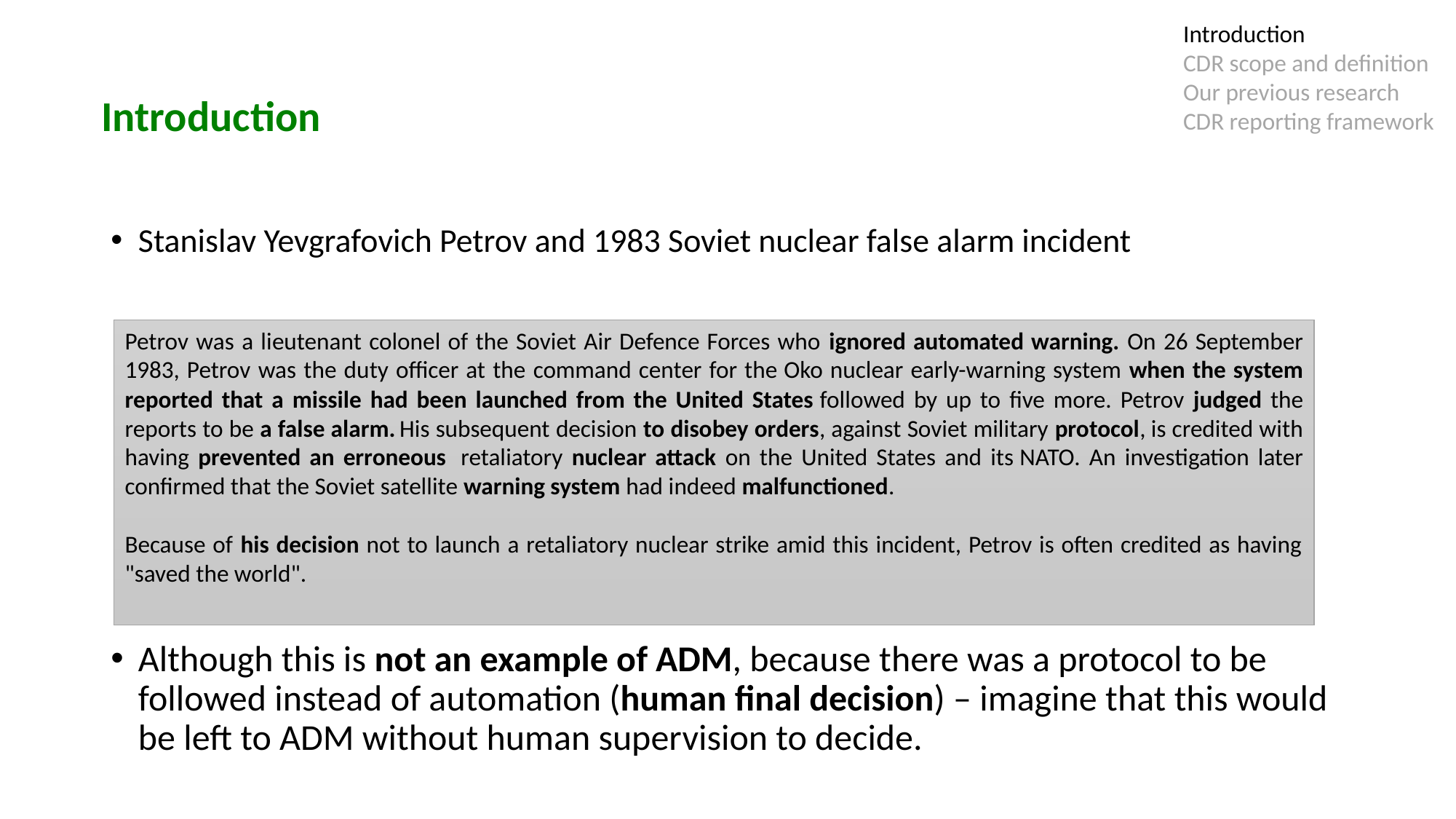

Introduction
CDR scope and definition
Our previous research
CDR reporting framework

Introduction
Stanislav Yevgrafovich Petrov and 1983 Soviet nuclear false alarm incident

Although this is not an example of ADM, because there was a protocol to be followed instead of automation (human final decision) – imagine that this would be left to ADM without human supervision to decide.

Petrov was a lieutenant colonel of the Soviet Air Defence Forces who ignored automated warning. On 26 September 1983, Petrov was the duty officer at the command center for the Oko nuclear early-warning system when the system reported that a missile had been launched from the United States followed by up to five more. Petrov judged the reports to be a false alarm. His subsequent decision to disobey orders, against Soviet military protocol, is credited with having prevented an erroneous  retaliatory nuclear attack on the United States and its NATO. An investigation later confirmed that the Soviet satellite warning system had indeed malfunctioned.

Because of his decision not to launch a retaliatory nuclear strike amid this incident, Petrov is often credited as having "saved the world".